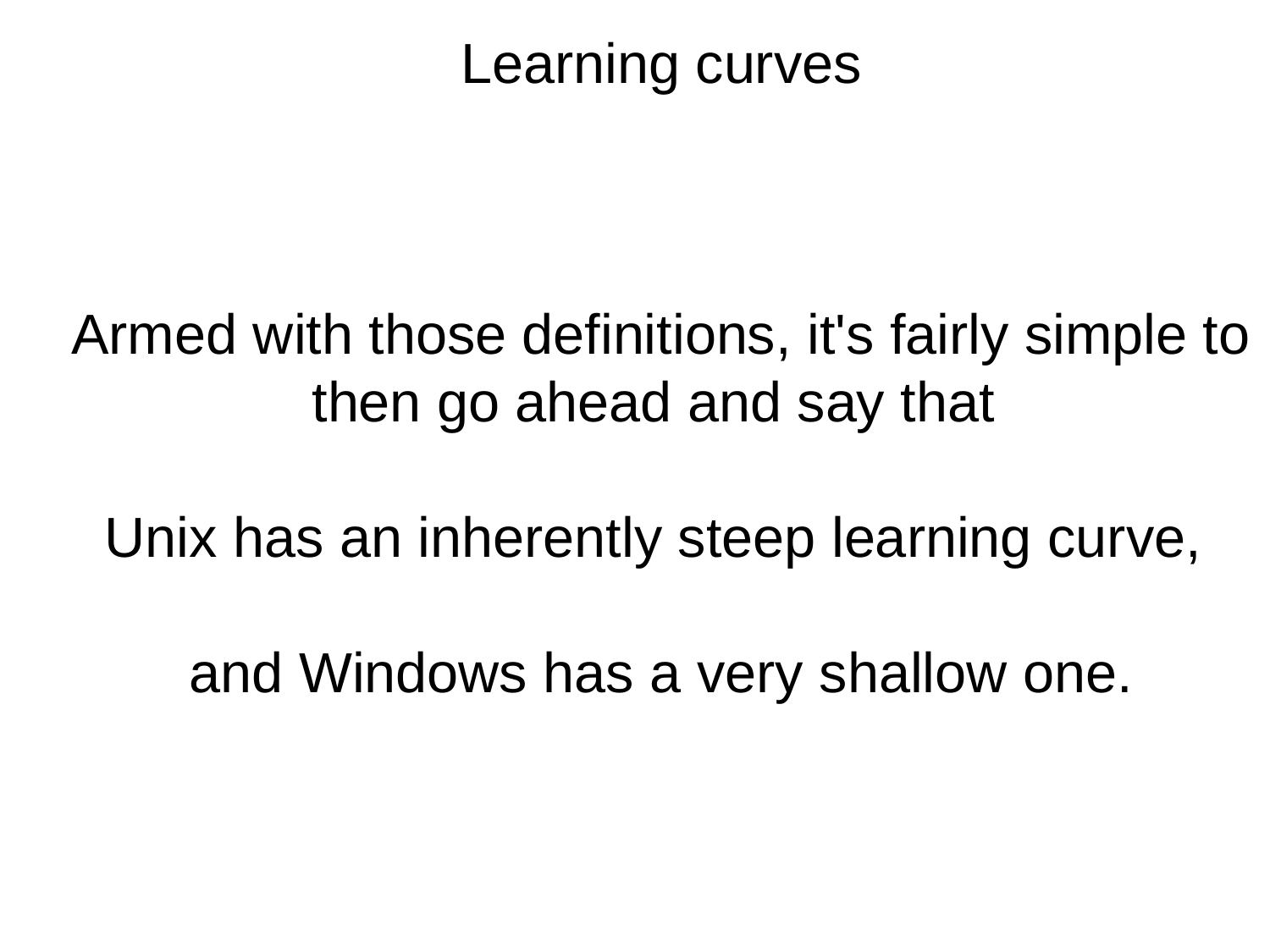

Learning curves

Armed with those definitions, it's fairly simple to then go ahead and say that

Unix has an inherently steep learning curve,

and Windows has a very shallow one.